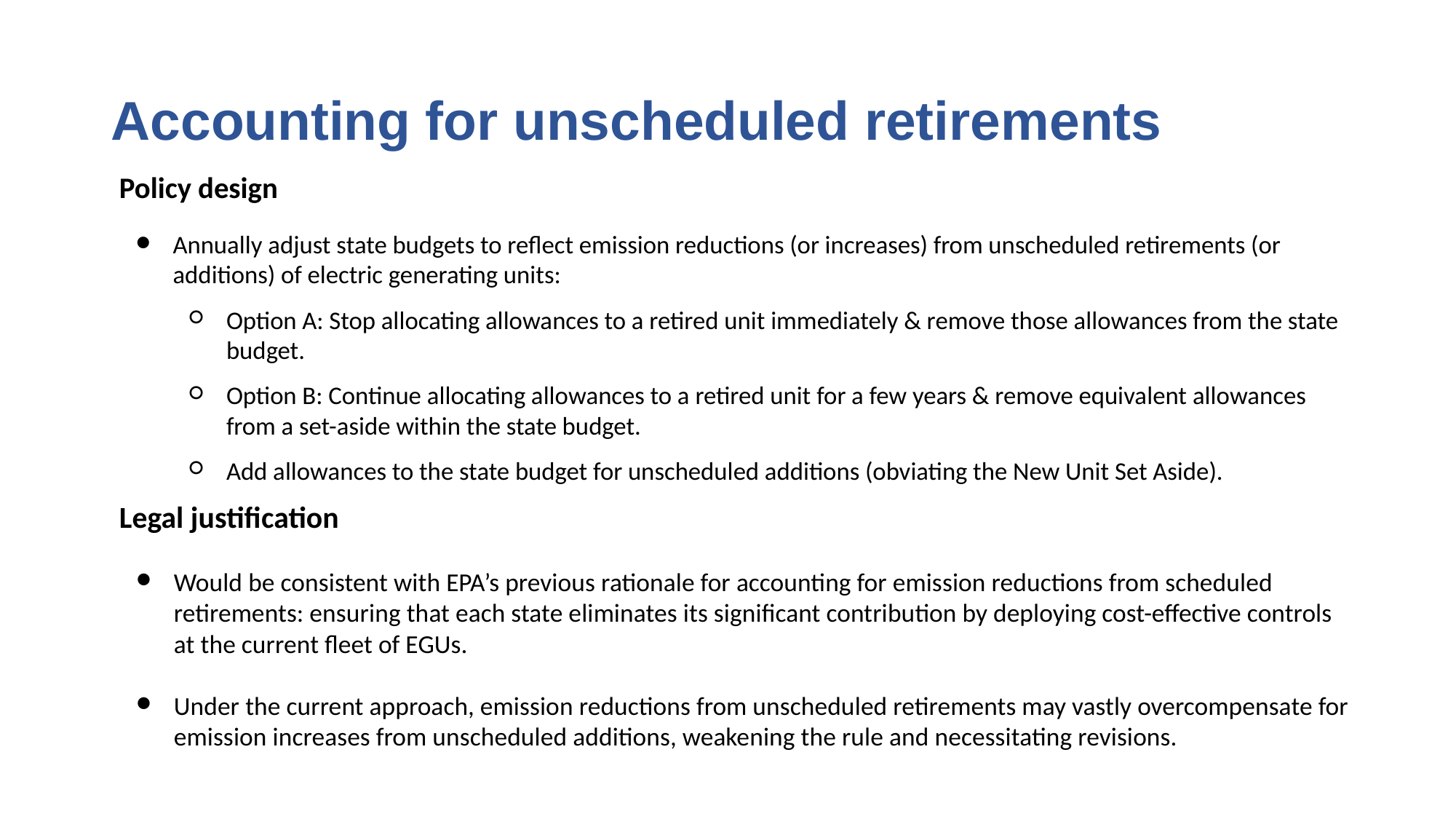

# Accounting for unscheduled retirements
Policy design

Annually adjust state budgets to reflect emission reductions (or increases) from unscheduled retirements (or additions) of electric generating units:
Option A: Stop allocating allowances to a retired unit immediately & remove those allowances from the state budget.
Option B: Continue allocating allowances to a retired unit for a few years & remove equivalent allowances from a set-aside within the state budget.
Add allowances to the state budget for unscheduled additions (obviating the New Unit Set Aside).
Legal justification

Would be consistent with EPA’s previous rationale for accounting for emission reductions from scheduled retirements: ensuring that each state eliminates its significant contribution by deploying cost-effective controls at the current fleet of EGUs.

Under the current approach, emission reductions from unscheduled retirements may vastly overcompensate for emission increases from unscheduled additions, weakening the rule and necessitating revisions.